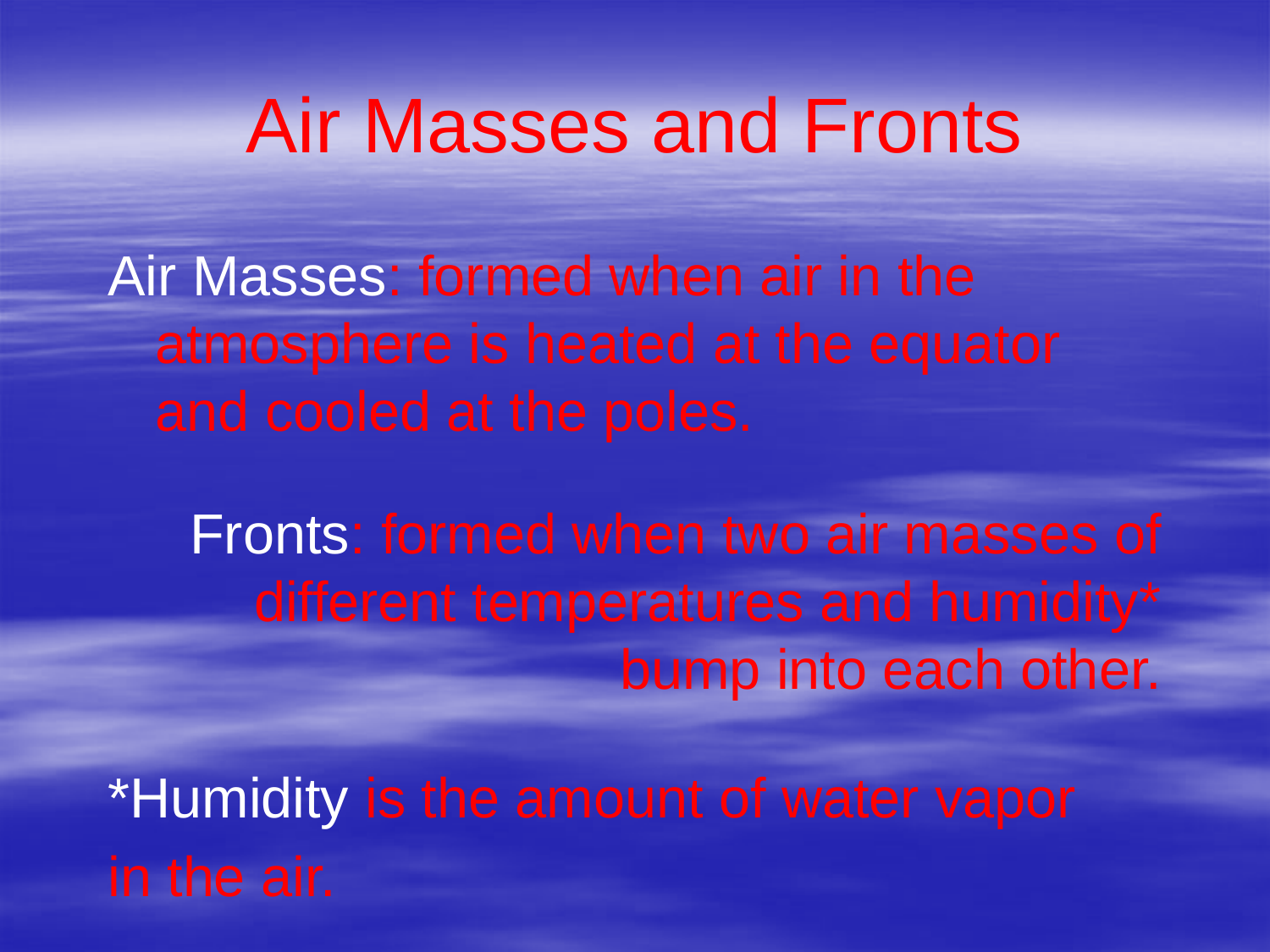

# Air Masses and Fronts
Air Masses: formed when air in the atmosphere is heated at the equator and cooled at the poles.

Fronts: formed when two air masses of different temperatures and humidity* bump into each other.

*Humidity is the amount of water vapor
in the air.